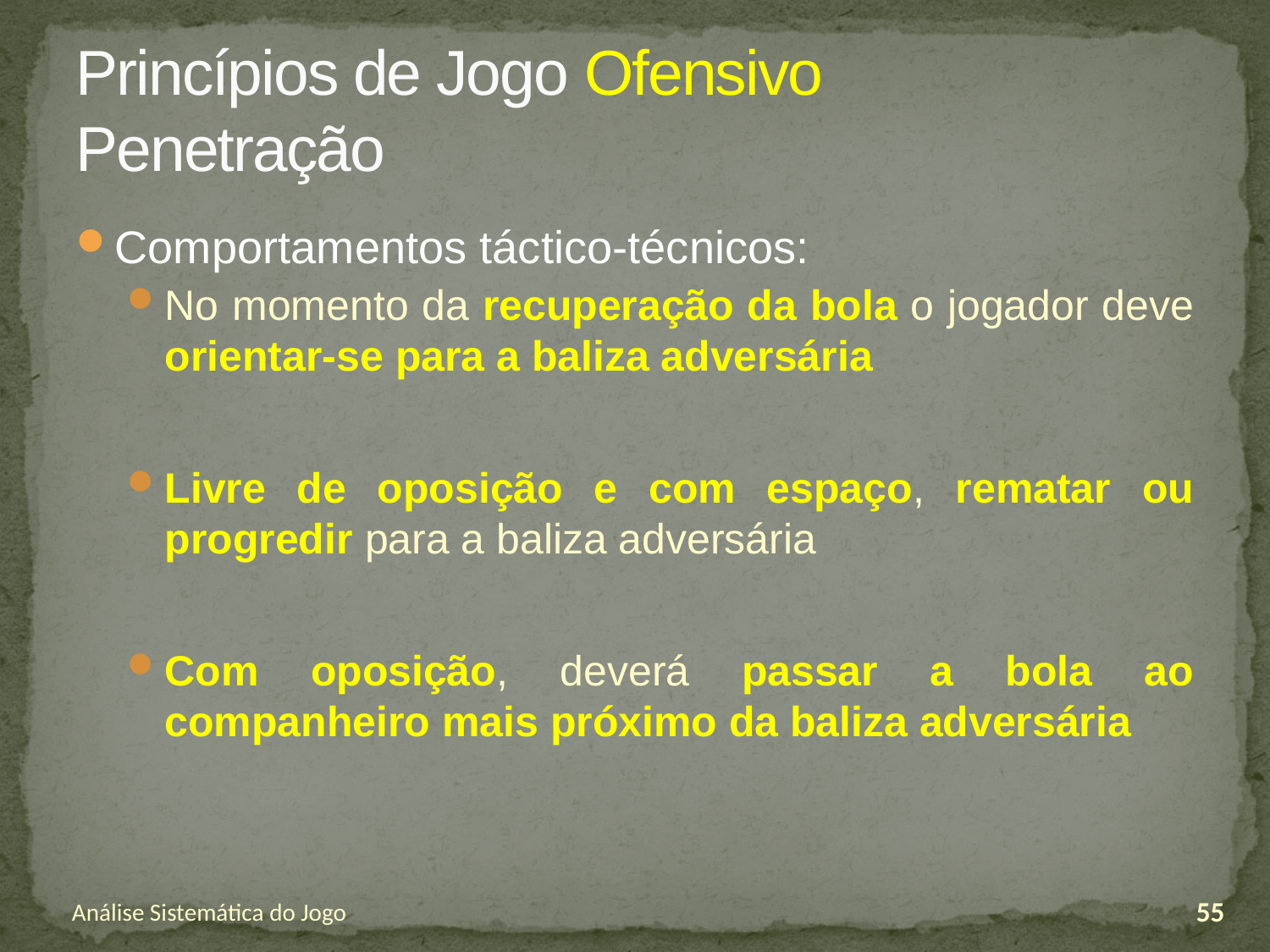

# Princípios de Jogo Ofensivo Penetração
Comportamentos táctico-técnicos:
No momento da recuperação da bola o jogador deve orientar-se para a baliza adversária

Livre de oposição e com espaço, rematar ou progredir para a baliza adversária

Com oposição, deverá passar a bola ao companheiro mais próximo da baliza adversária
Análise Sistemática do Jogo
55